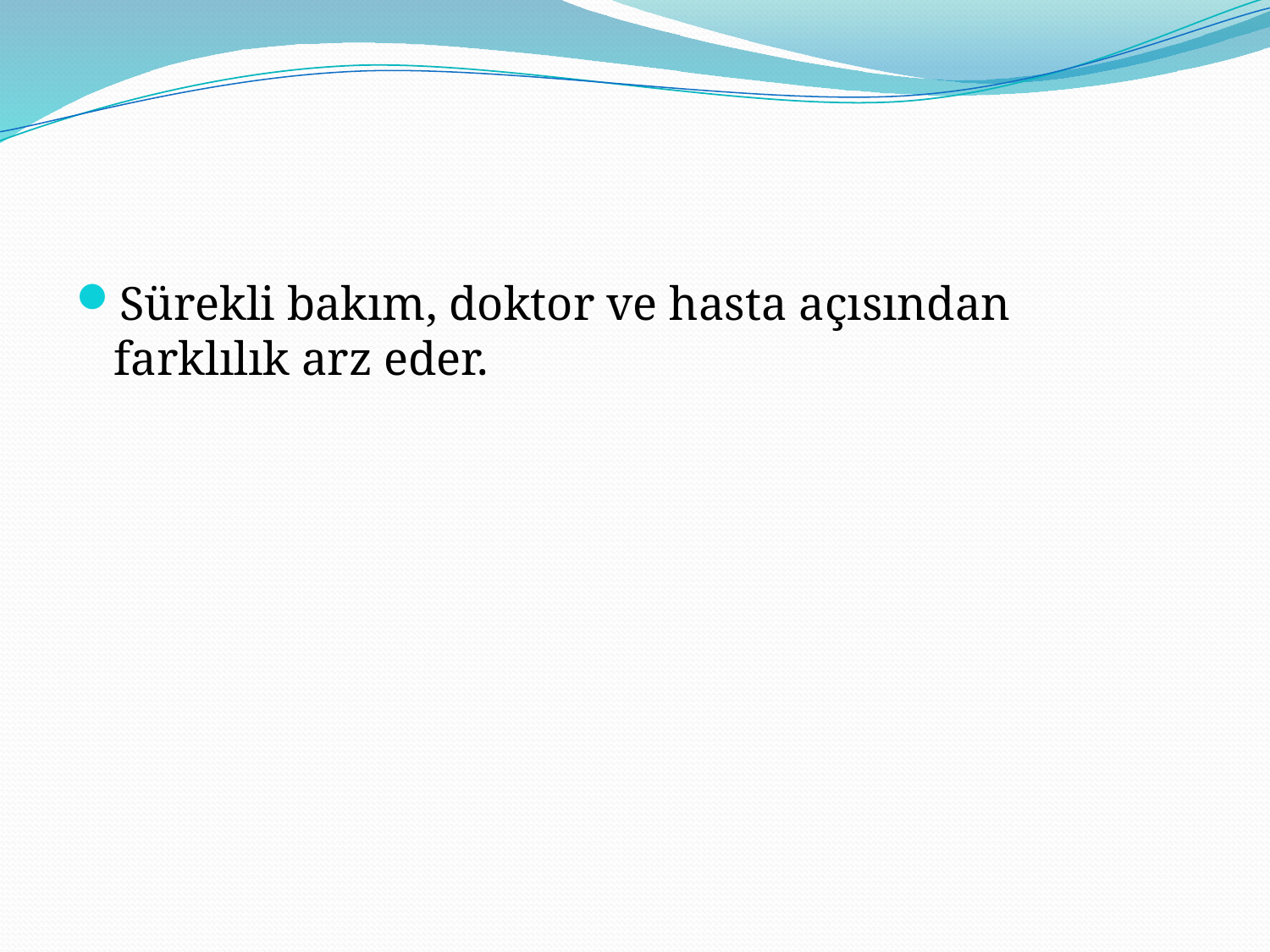

#
Sürekli bakım, doktor ve hasta açısından farklılık arz eder.